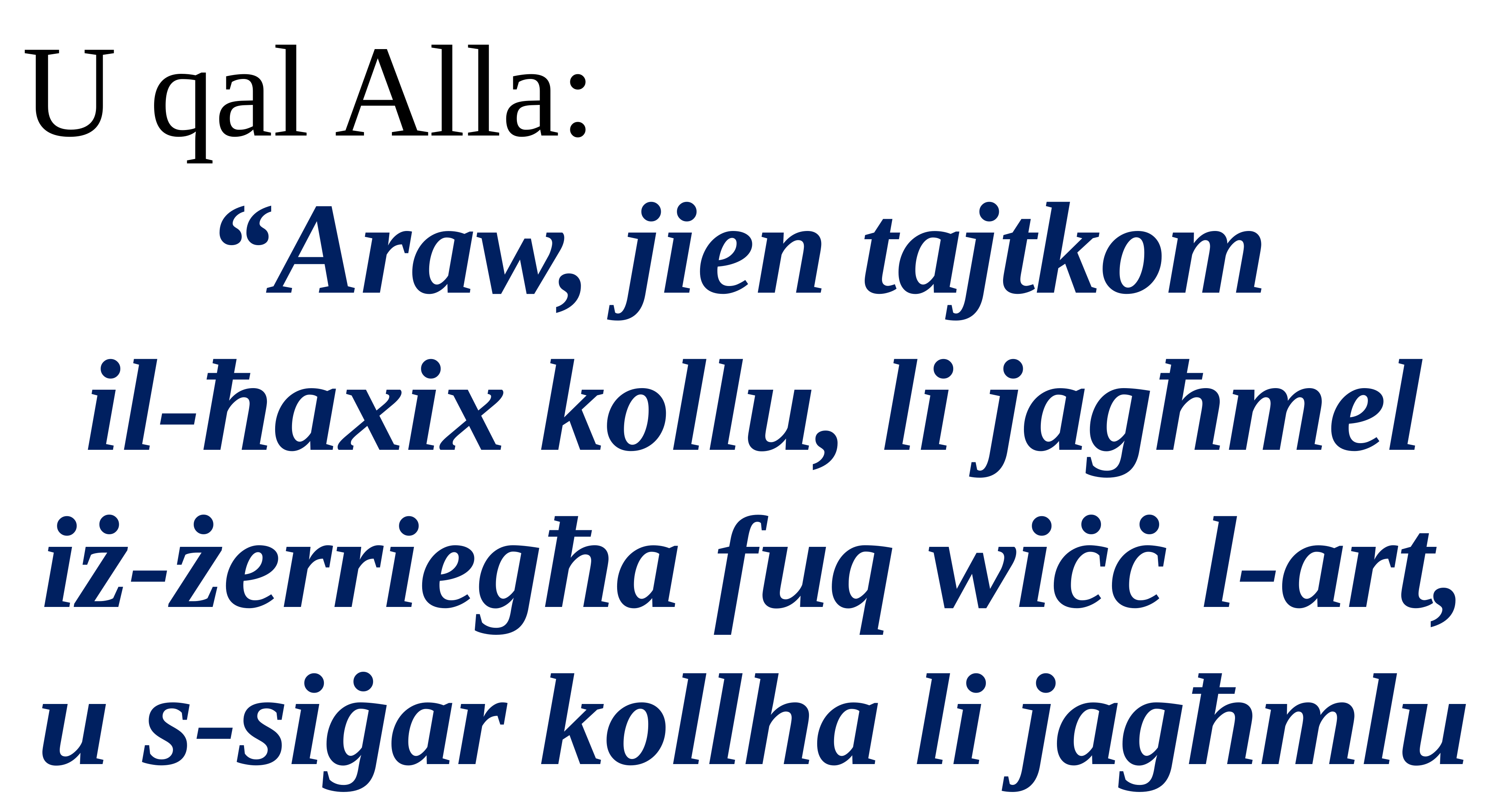

U qal Alla:
“Araw, jien tajtkom
il-ħaxix kollu, li jagħmel iż-żerriegħa fuq wiċċ l-art, u s-siġar kollha li jagħmlu